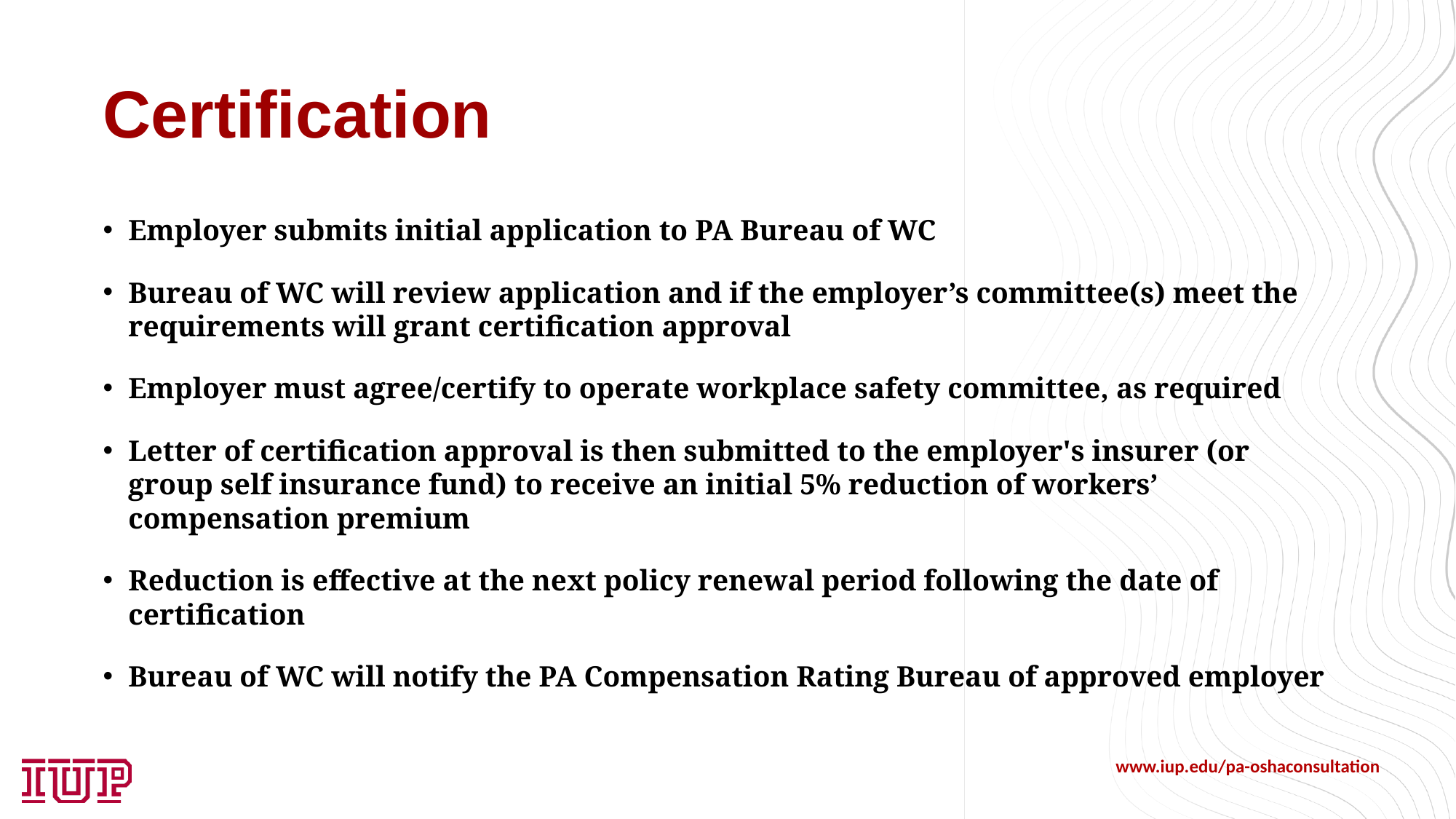

# Certification
Employer submits initial application to PA Bureau of WC
Bureau of WC will review application and if the employer’s committee(s) meet the requirements will grant certification approval
Employer must agree/certify to operate workplace safety committee, as required
Letter of certification approval is then submitted to the employer's insurer (or group self insurance fund) to receive an initial 5% reduction of workers’ compensation premium
Reduction is effective at the next policy renewal period following the date of certification
Bureau of WC will notify the PA Compensation Rating Bureau of approved employer

www.iup.edu/pa-oshaconsultation